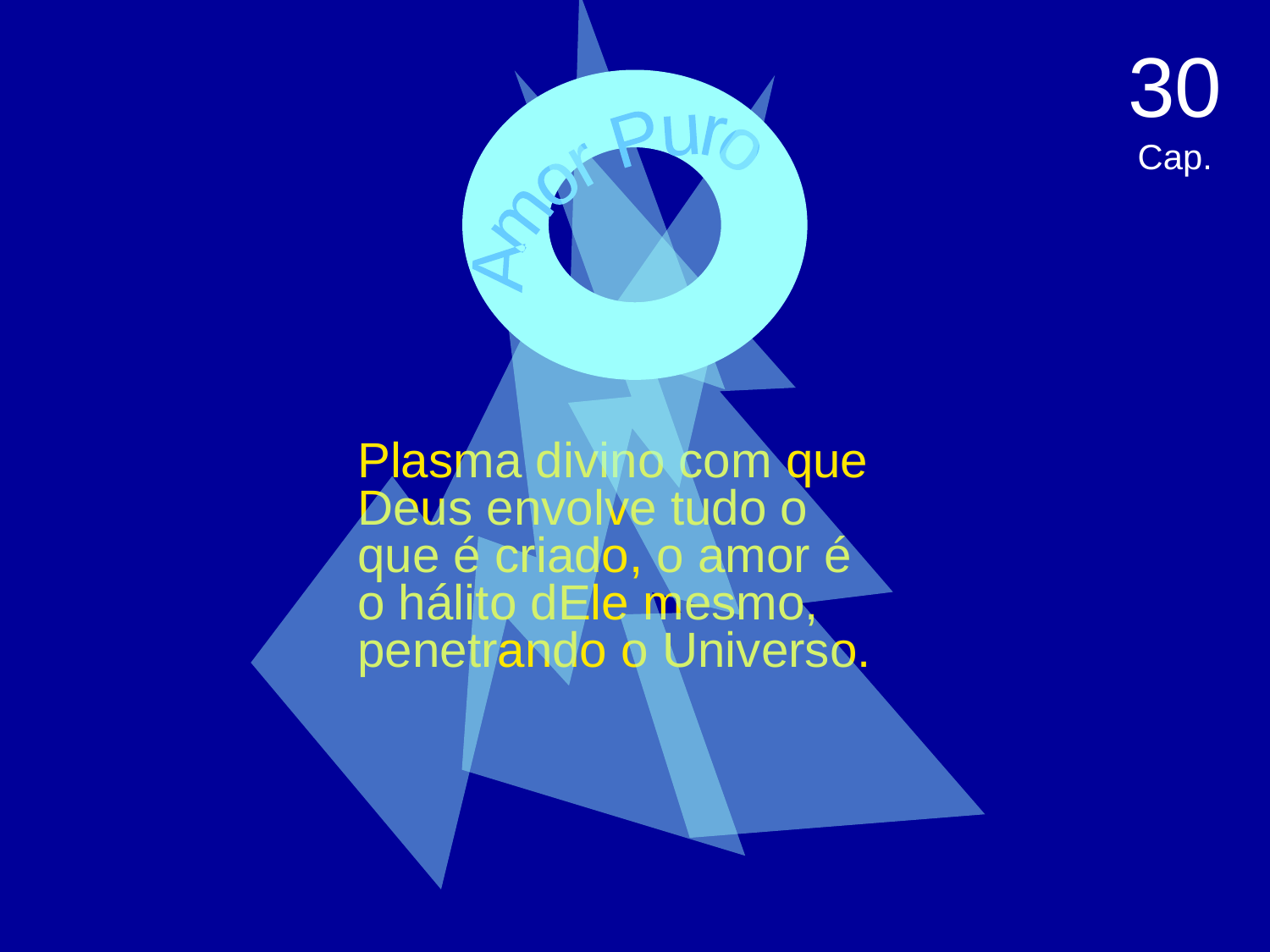

30 Cap.

Amor Puro

Plasma divino com que Deus envolve tudo o que é criado, o amor é o hálito dEle mesmo, penetrando o Universo.